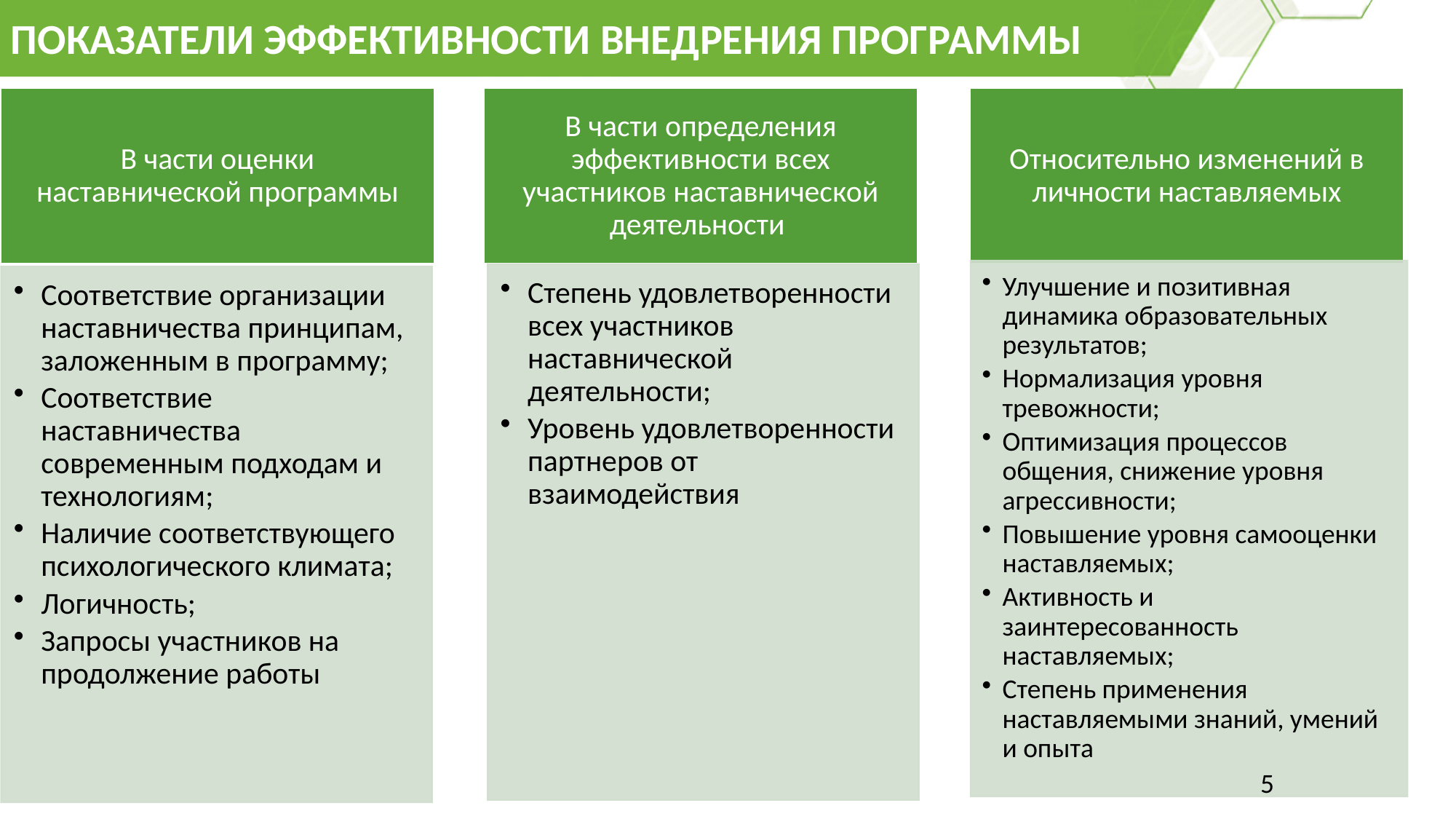

# ПОКАЗАТЕЛИ ЭФФЕКТИВНОСТИ ВНЕДРЕНИЯ ПРОГРАММЫ
В части оценки наставнической программы
Соответствие организации наставничества принципам, заложенным в программу;
Соответствие наставничества современным подходам и технологиям;
Наличие соответствующего психологического климата;
Логичность;
Запросы участников на продолжение работы
В части определения эффективности всех участников наставнической деятельности
Степень удовлетворенности всех участников наставнической деятельности;
Уровень удовлетворенности партнеров от взаимодействия
Относительно изменений в личности наставляемых
Улучшение и позитивная динамика образовательных результатов;
Нормализация уровня тревожности;
Оптимизация процессов общения, снижение уровня агрессивности;
Повышение уровня самооценки наставляемых;
Активность и заинтересованность наставляемых;
Степень применения наставляемыми знаний, умений и опыта
5